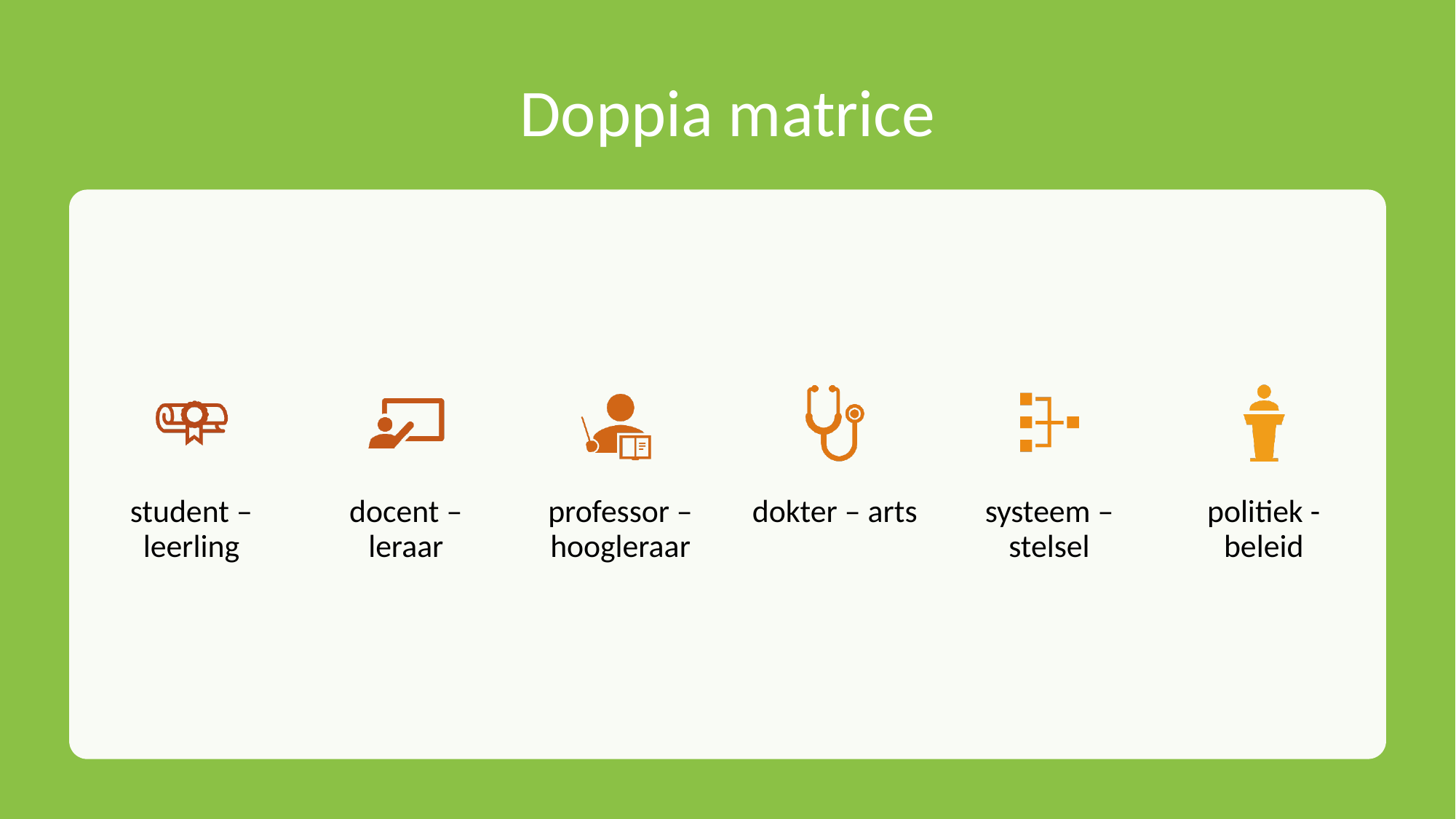

# Doppia matrice

student – leerling
docent – leraar
professor – hoogleraar
dokter – arts
systeem – stelsel
politiek - beleid